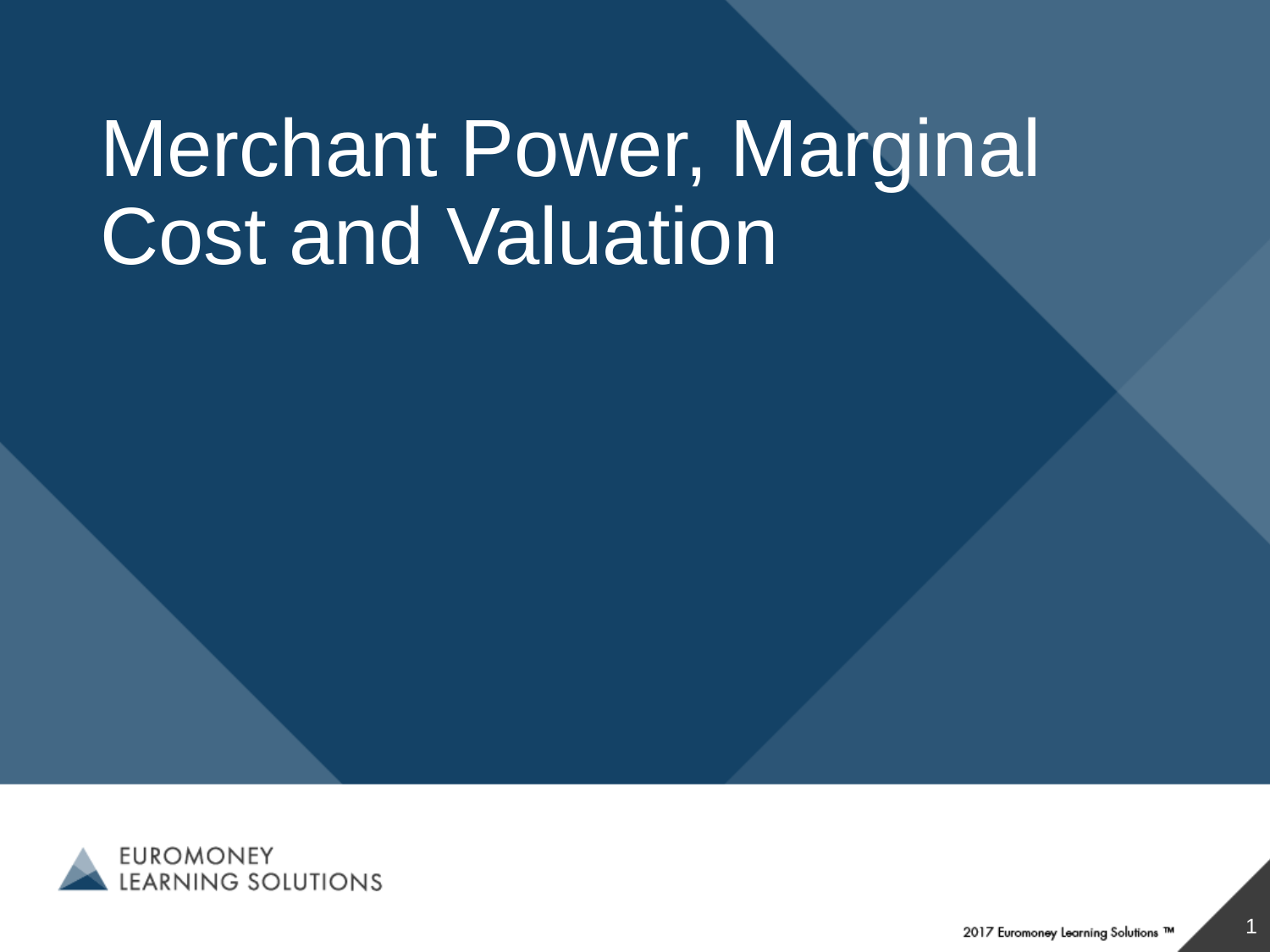

# Merchant Power, Marginal Cost and Valuation
1